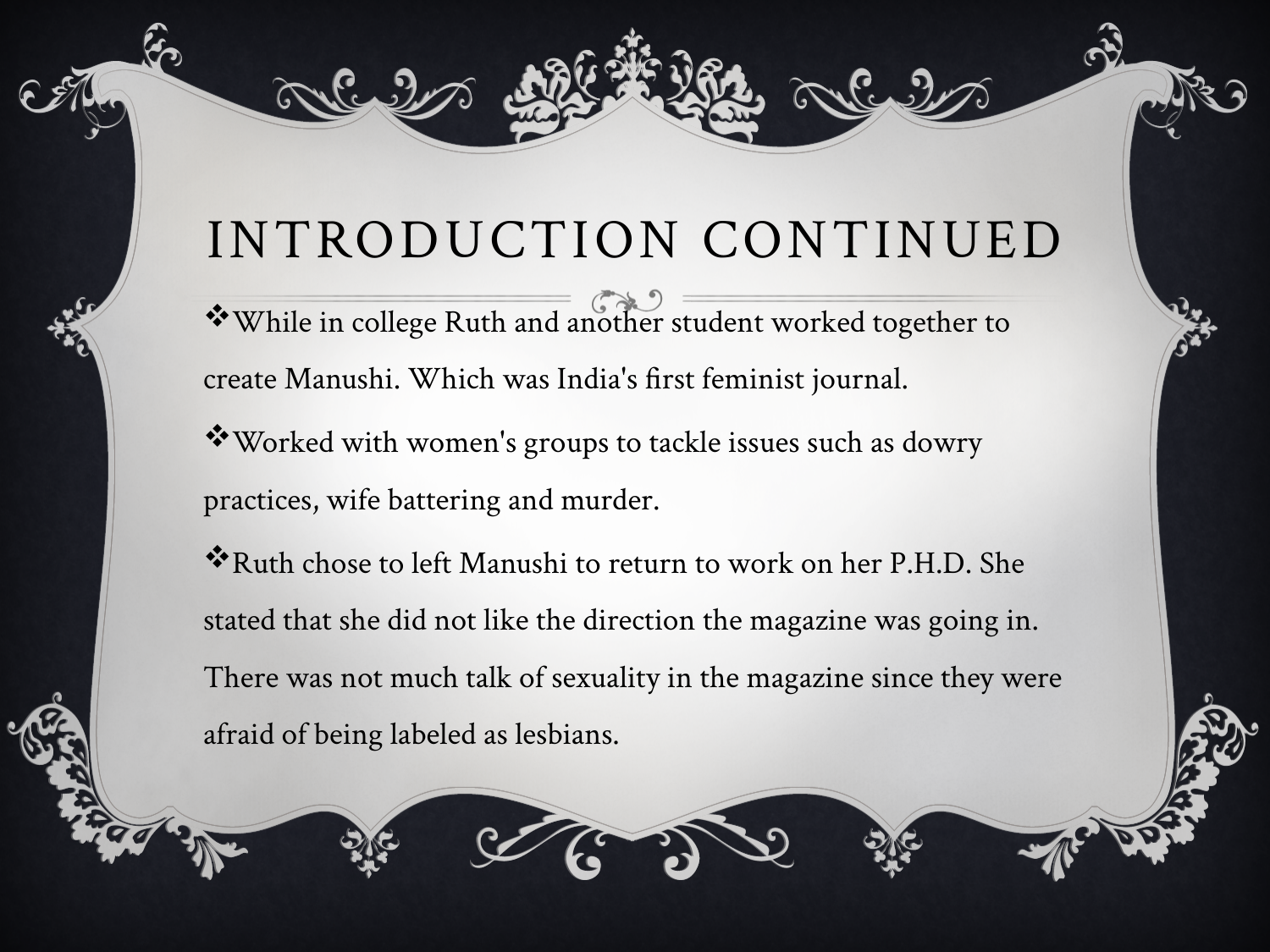

# Introduction continued
While in college Ruth and another student worked together to create Manushi. Which was India's first feminist journal.
Worked with women's groups to tackle issues such as dowry practices, wife battering and murder.
Ruth chose to left Manushi to return to work on her P.H.D. She stated that she did not like the direction the magazine was going in. There was not much talk of sexuality in the magazine since they were afraid of being labeled as lesbians.